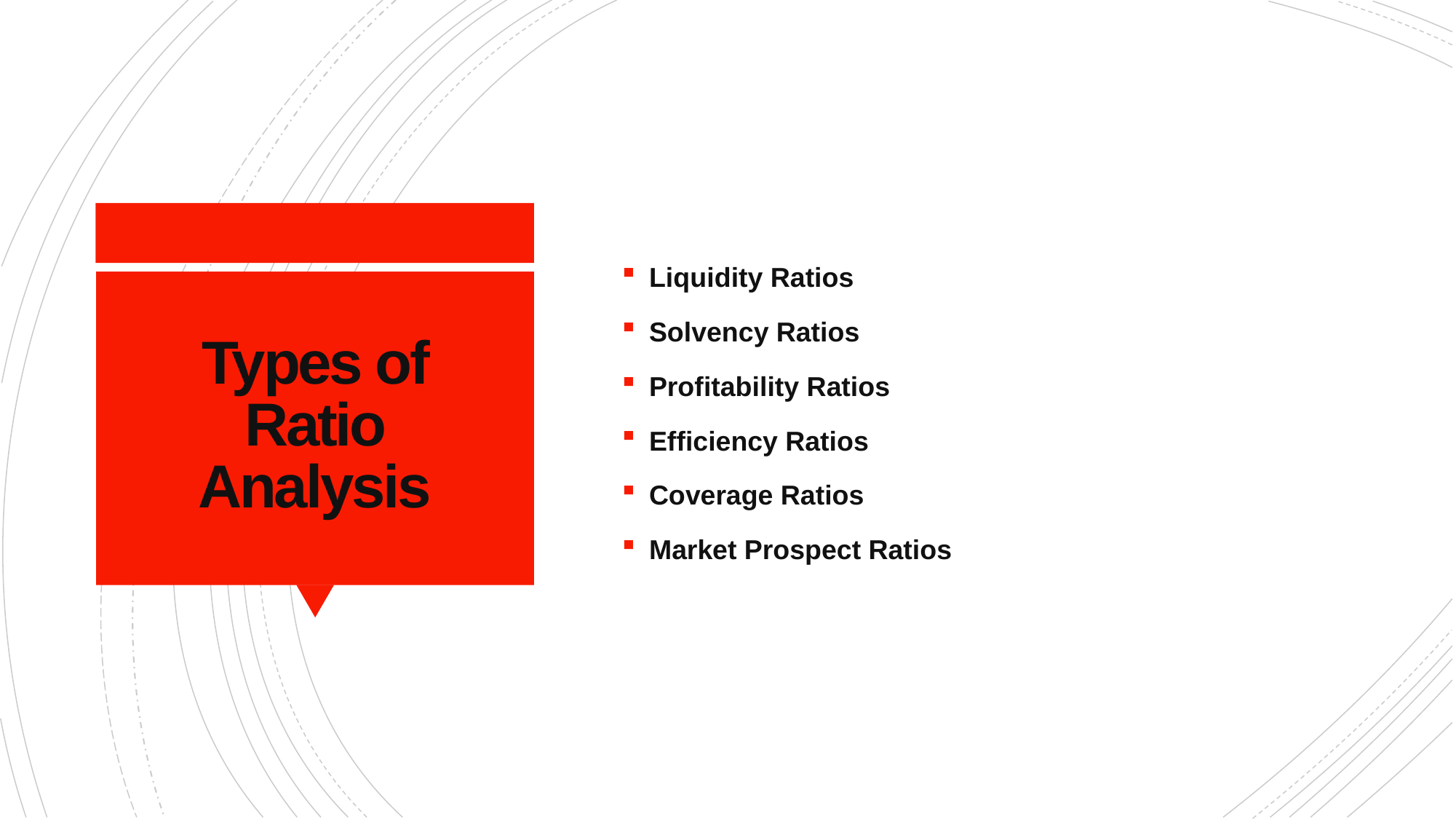

Liquidity Ratios
Solvency Ratios
Profitability Ratios
Efficiency Ratios
Coverage Ratios
Market Prospect Ratios
# Types of Ratio Analysis